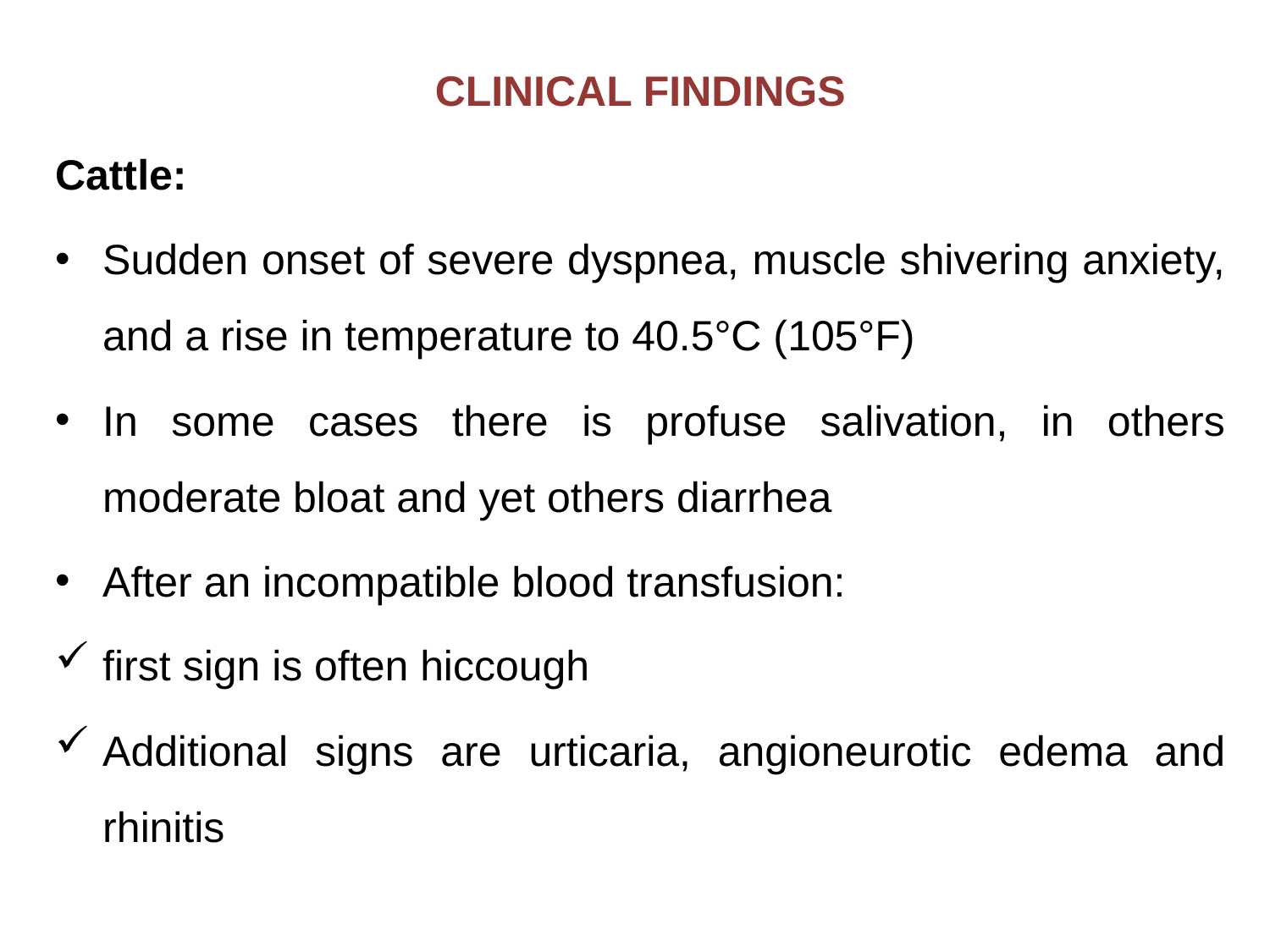

CLINICAL FINDINGS
Cattle:
Sudden onset of severe dyspnea, muscle shivering anxiety, and a rise in temperature to 40.5°C (105°F)
In some cases there is profuse salivation, in others moderate bloat and yet others diarrhea
After an incompatible blood transfusion:
first sign is often hiccough
Additional signs are urticaria, angioneurotic edema and rhinitis